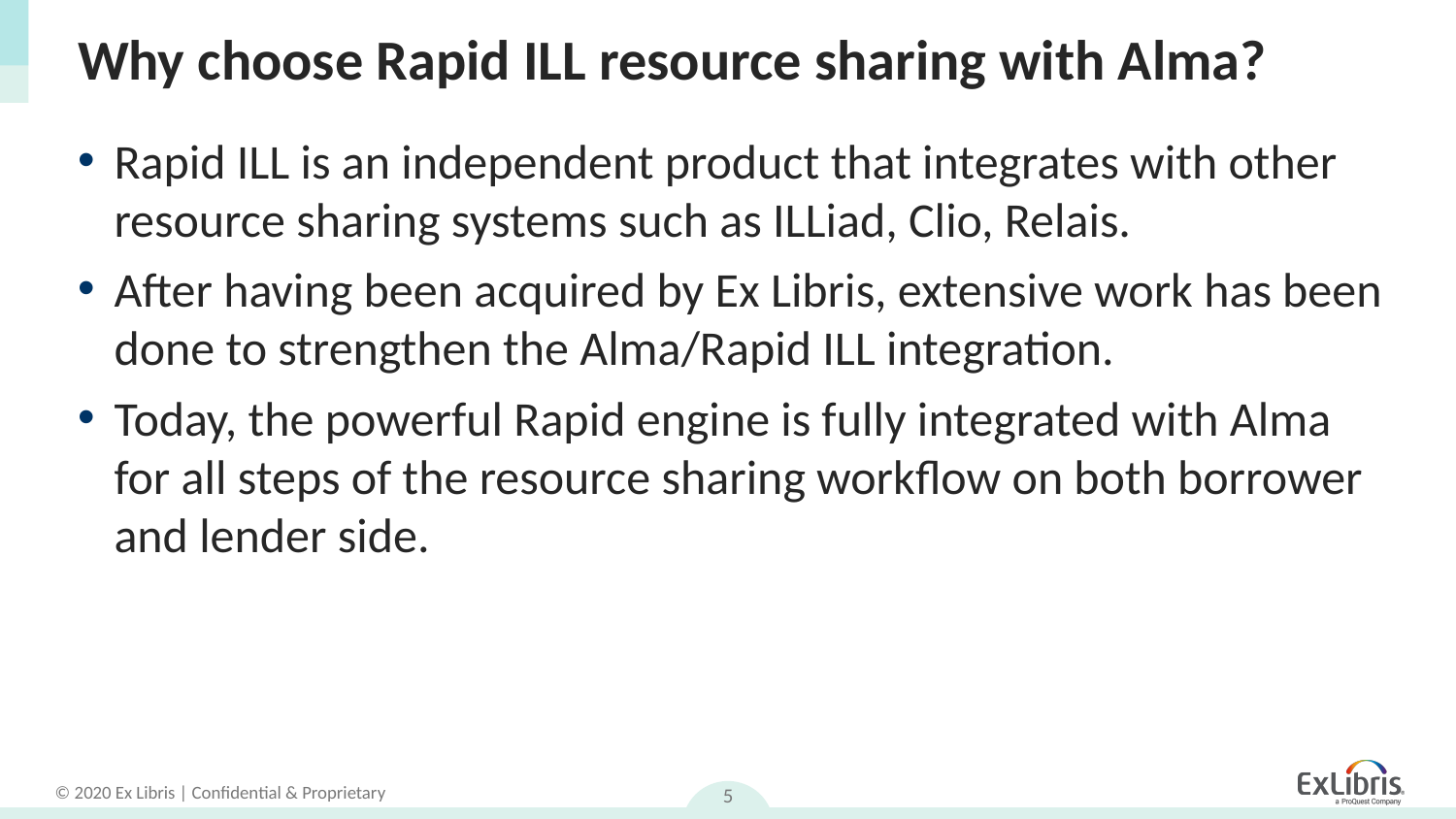

# Why choose Rapid ILL resource sharing with Alma?
Rapid ILL is an independent product that integrates with other resource sharing systems such as ILLiad, Clio, Relais.
After having been acquired by Ex Libris, extensive work has been done to strengthen the Alma/Rapid ILL integration.
Today, the powerful Rapid engine is fully integrated with Alma for all steps of the resource sharing workflow on both borrower and lender side.

5